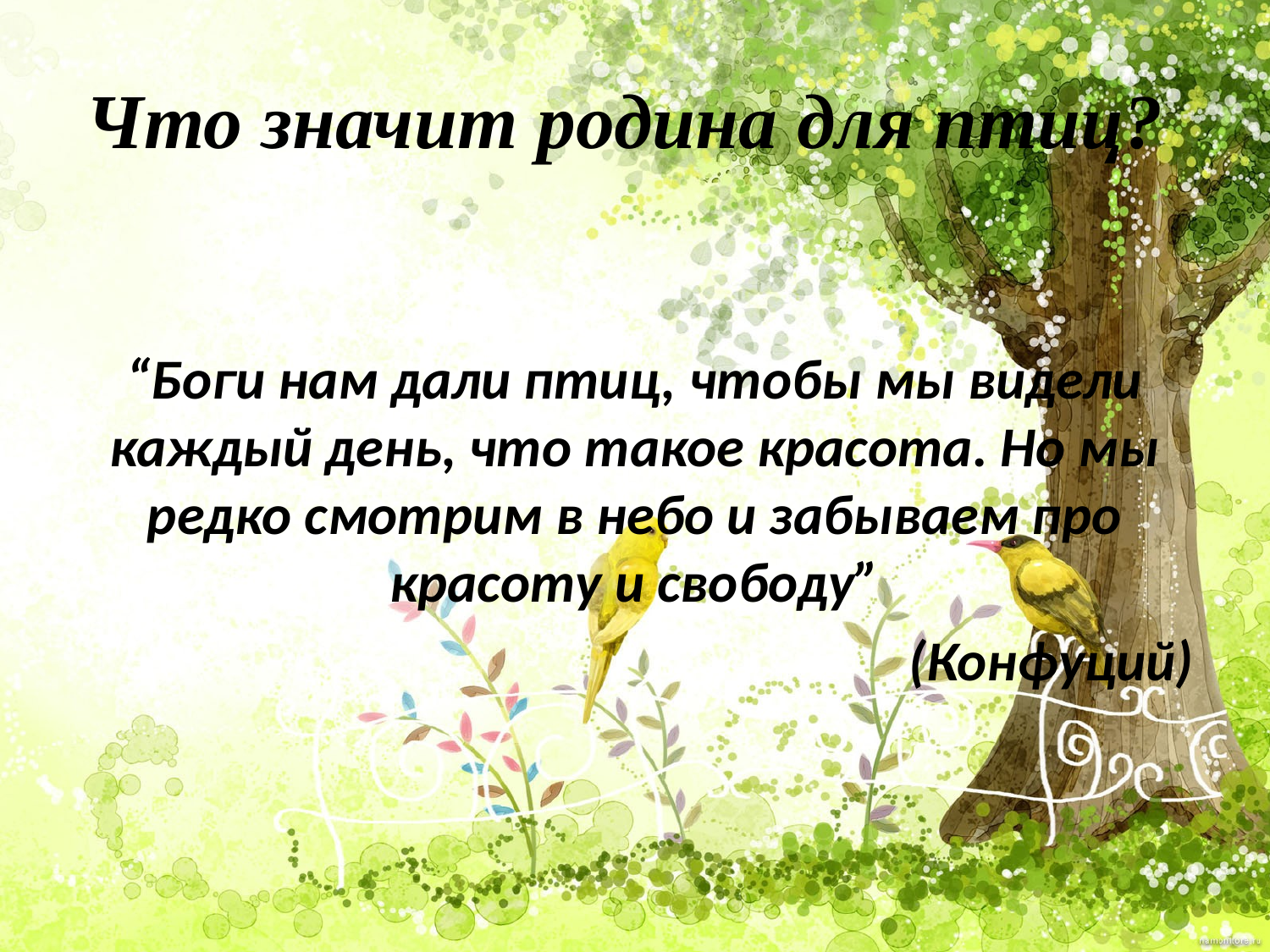

# Что значит родина для птиц?
“Боги нам дали птиц, чтобы мы видели каждый день, что такое красота. Но мы редко смотрим в небо и забываем про красоту и свободу”
(Конфуций)